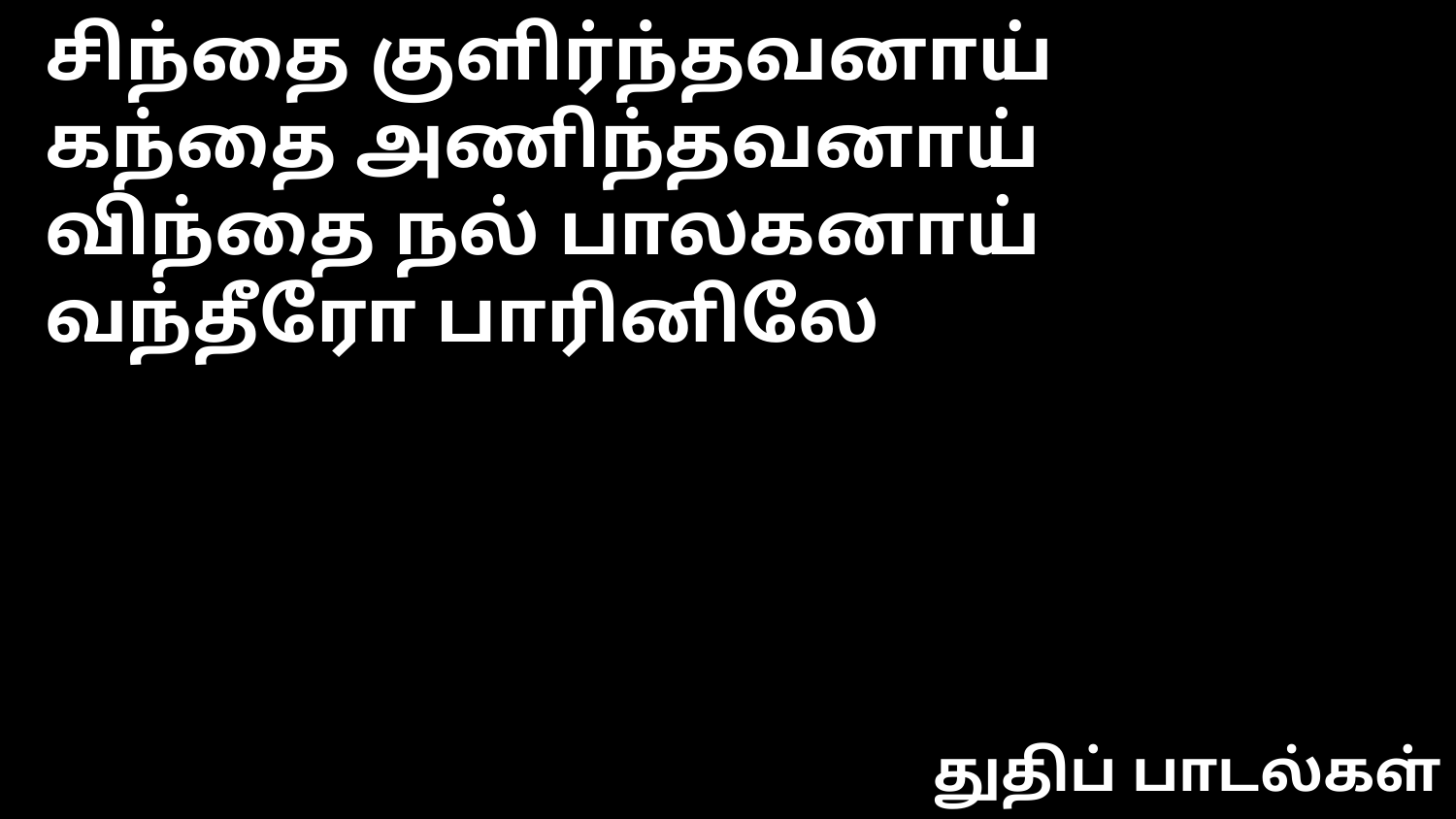

சிந்தை குளிர்ந்தவனாய்
கந்தை அணிந்தவனாய்
விந்தை நல் பாலகனாய்
வந்தீரோ பாரினிலே

துதிப் பாடல்கள்